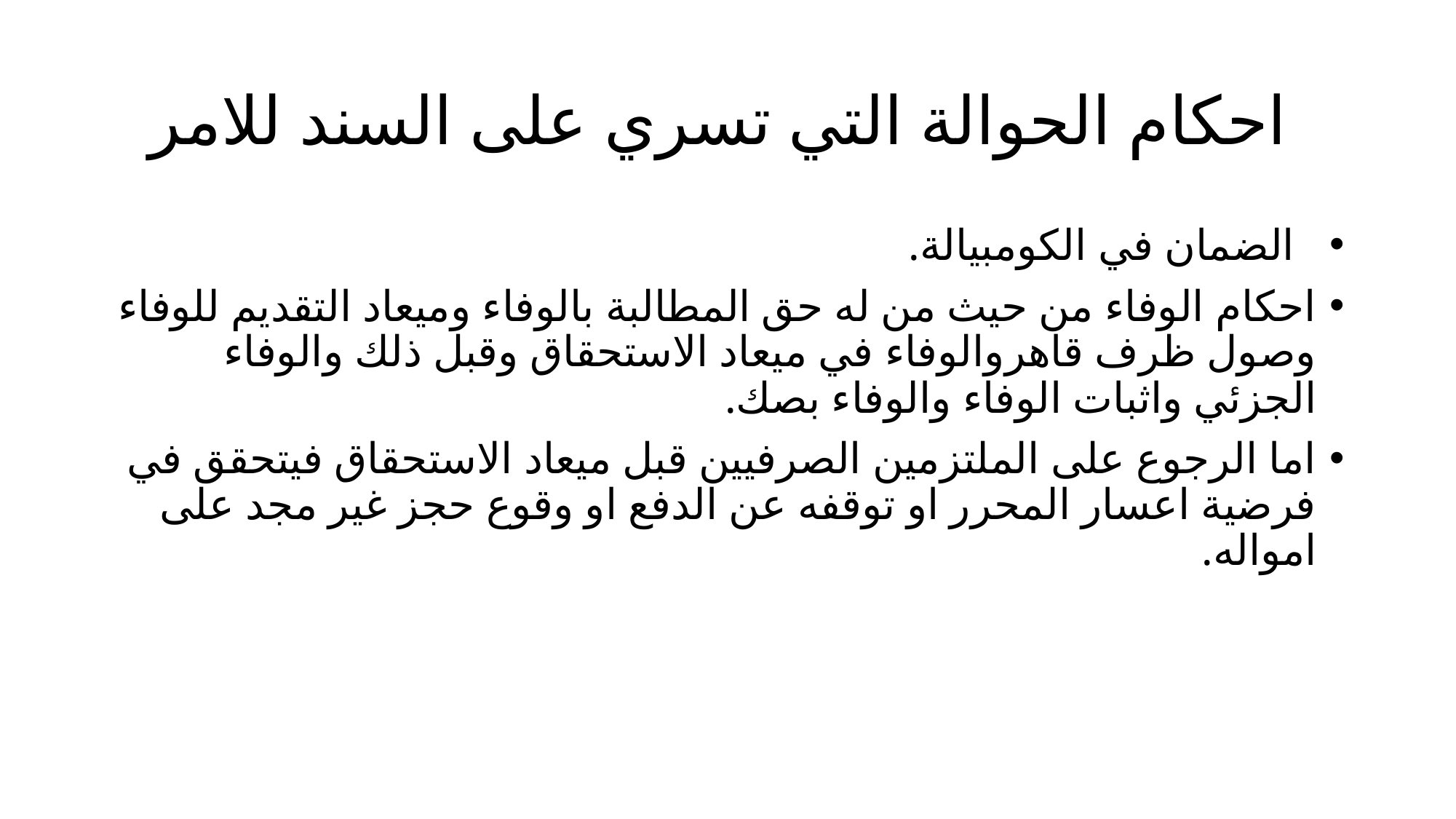

# احكام الحوالة التي تسري على السند للامر
  الضمان في الكومبيالة.
احكام الوفاء من حيث من له حق المطالبة بالوفاء وميعاد التقديم للوفاء وصول ظرف قاهروالوفاء في ميعاد الاستحقاق وقبل ذلك والوفاء الجزئي واثبات الوفاء والوفاء بصك.
اما الرجوع على الملتزمين الصرفيين قبل ميعاد الاستحقاق فيتحقق في فرضية اعسار المحرر او توقفه عن الدفع او وقوع حجز غير مجد على امواله.